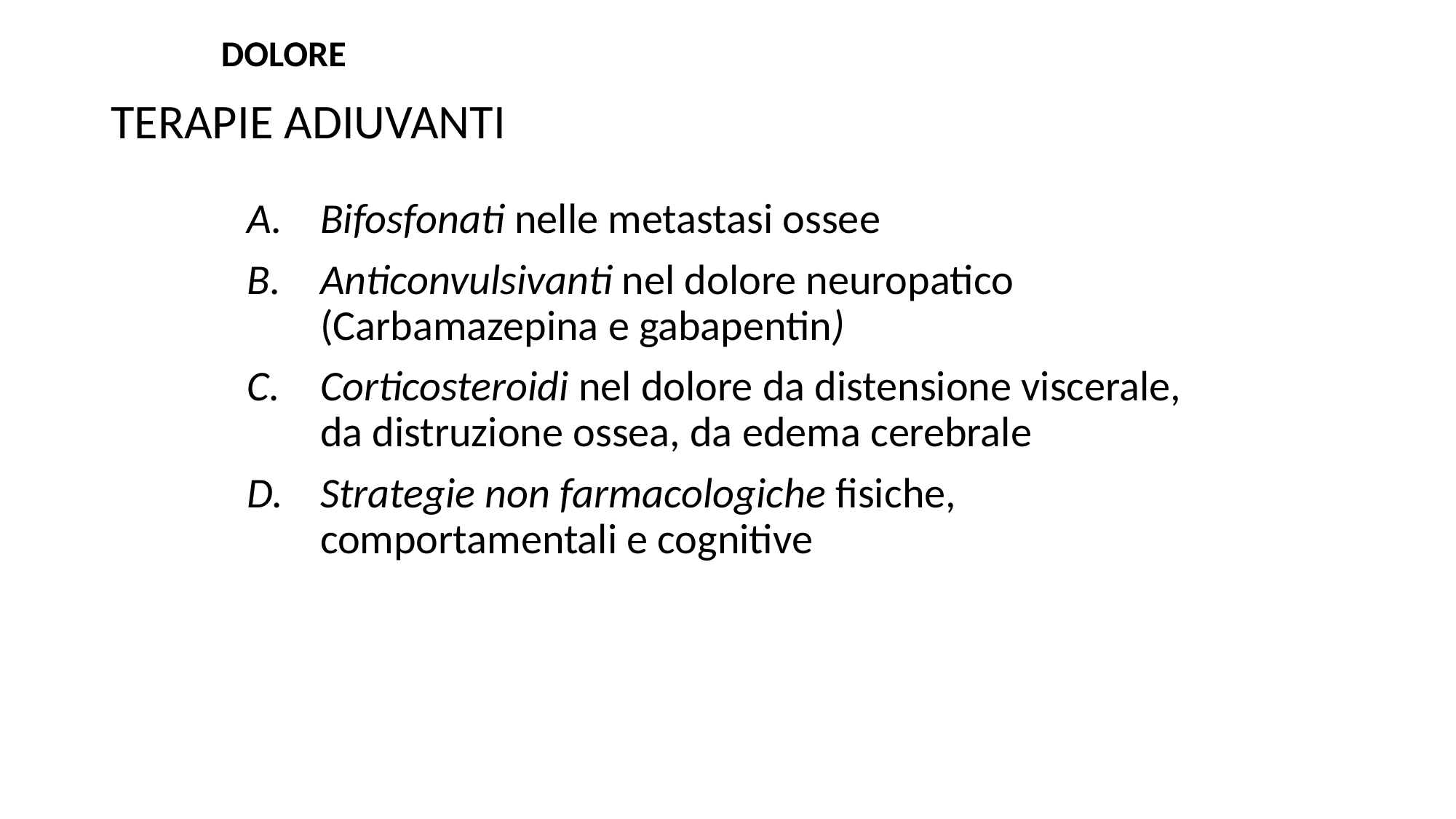

DOLORE
# TERAPIE ADIUVANTI
Bifosfonati nelle metastasi ossee
Anticonvulsivanti nel dolore neuropatico (Carbamazepina e gabapentin)
Corticosteroidi nel dolore da distensione viscerale, da distruzione ossea, da edema cerebrale
Strategie non farmacologiche fisiche, comportamentali e cognitive